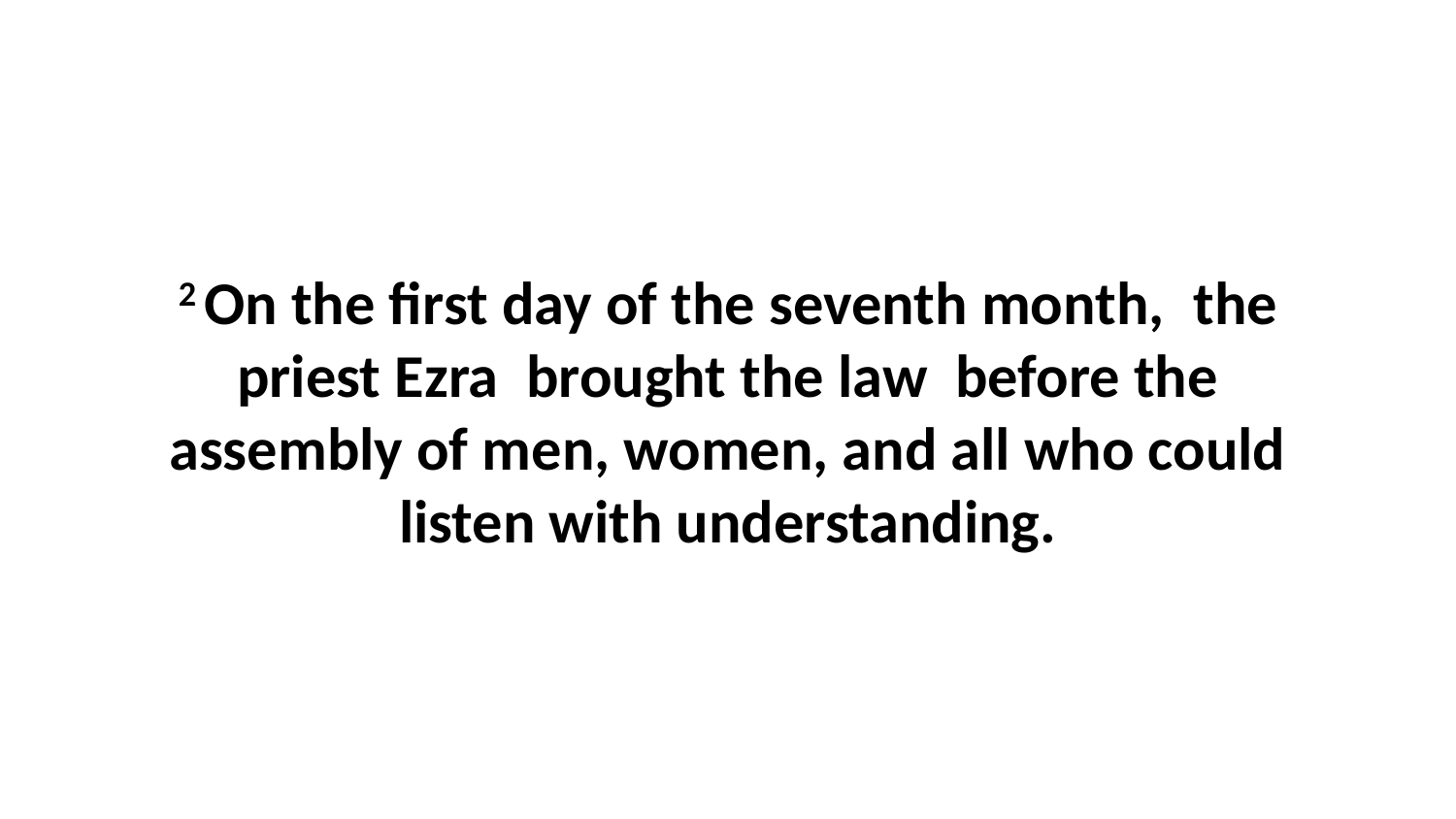

2 On the first day of the seventh month,  the priest Ezra  brought the law  before the assembly of men, women, and all who could listen with understanding.